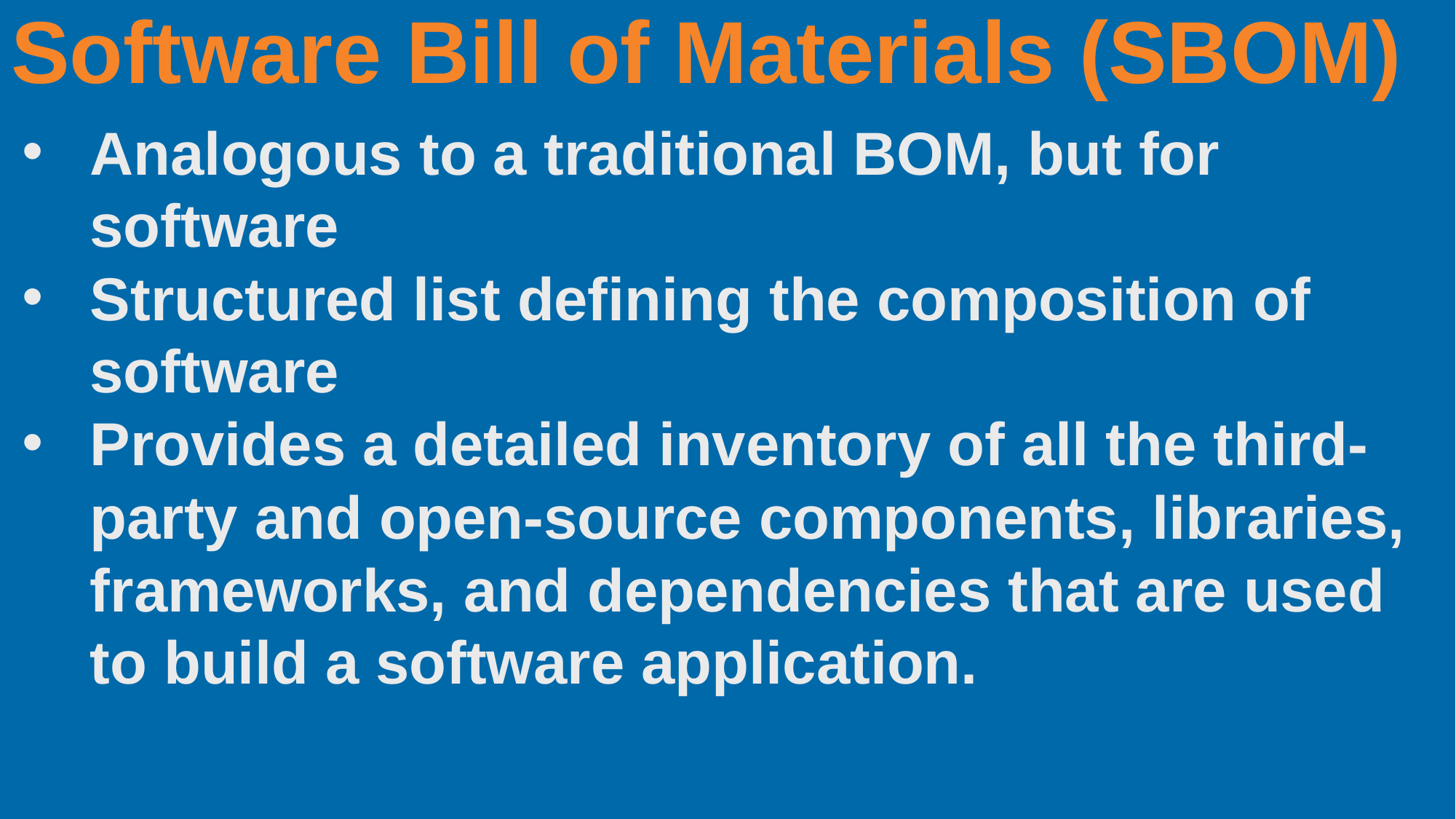

Software Bill of Materials (SBOM)
Analogous to a traditional BOM, but for software
Structured list defining the composition of software
Provides a detailed inventory of all the third-party and open-source components, libraries, frameworks, and dependencies that are used to build a software application.